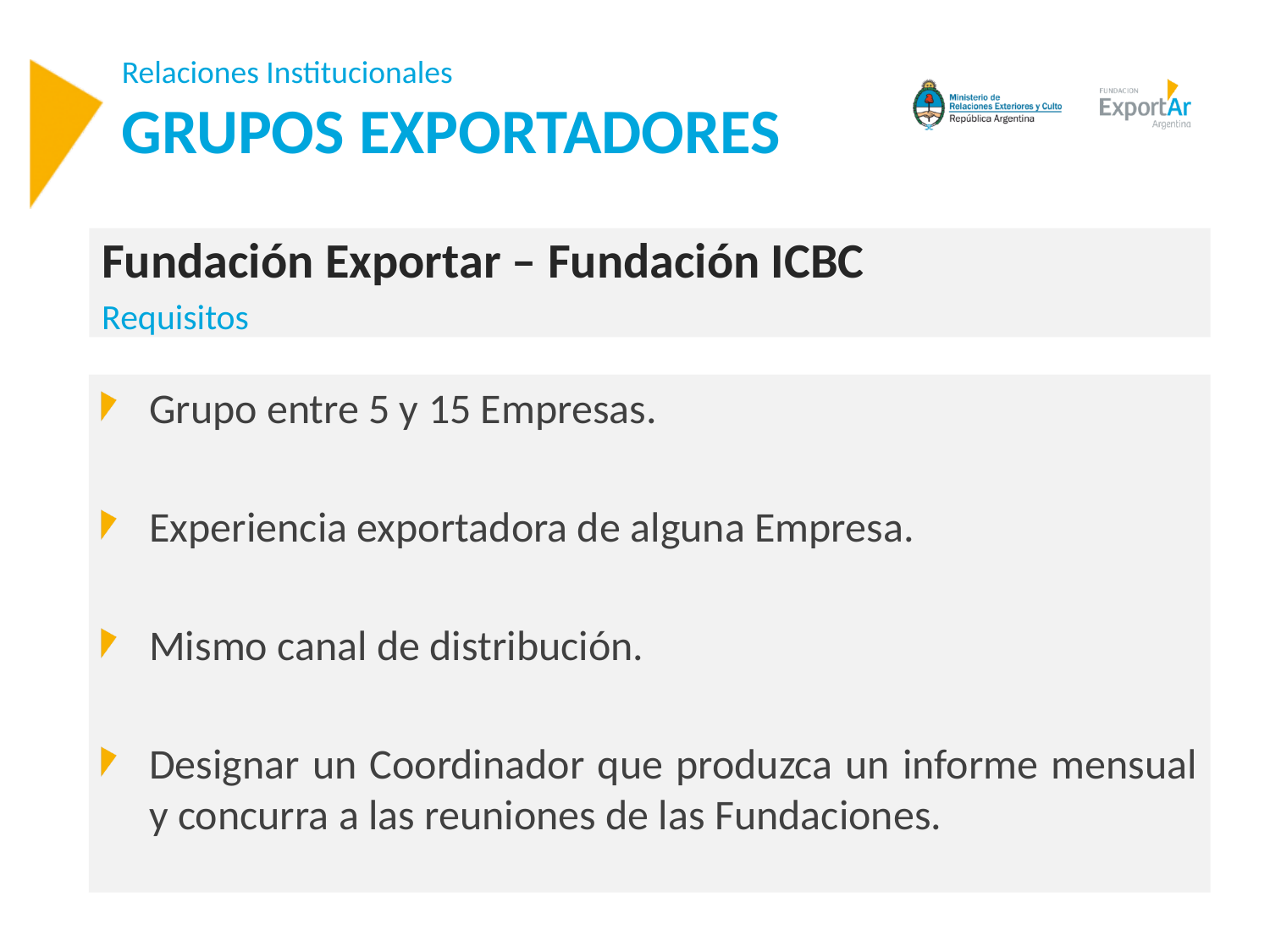

# Relaciones Institucionales GRUPOS EXPORTADORES
Fundación Exportar – Fundación ICBC
Requisitos
Grupo entre 5 y 15 Empresas.

Experiencia exportadora de alguna Empresa.

Mismo canal de distribución.

Designar un Coordinador que produzca un informe mensual y concurra a las reuniones de las Fundaciones.